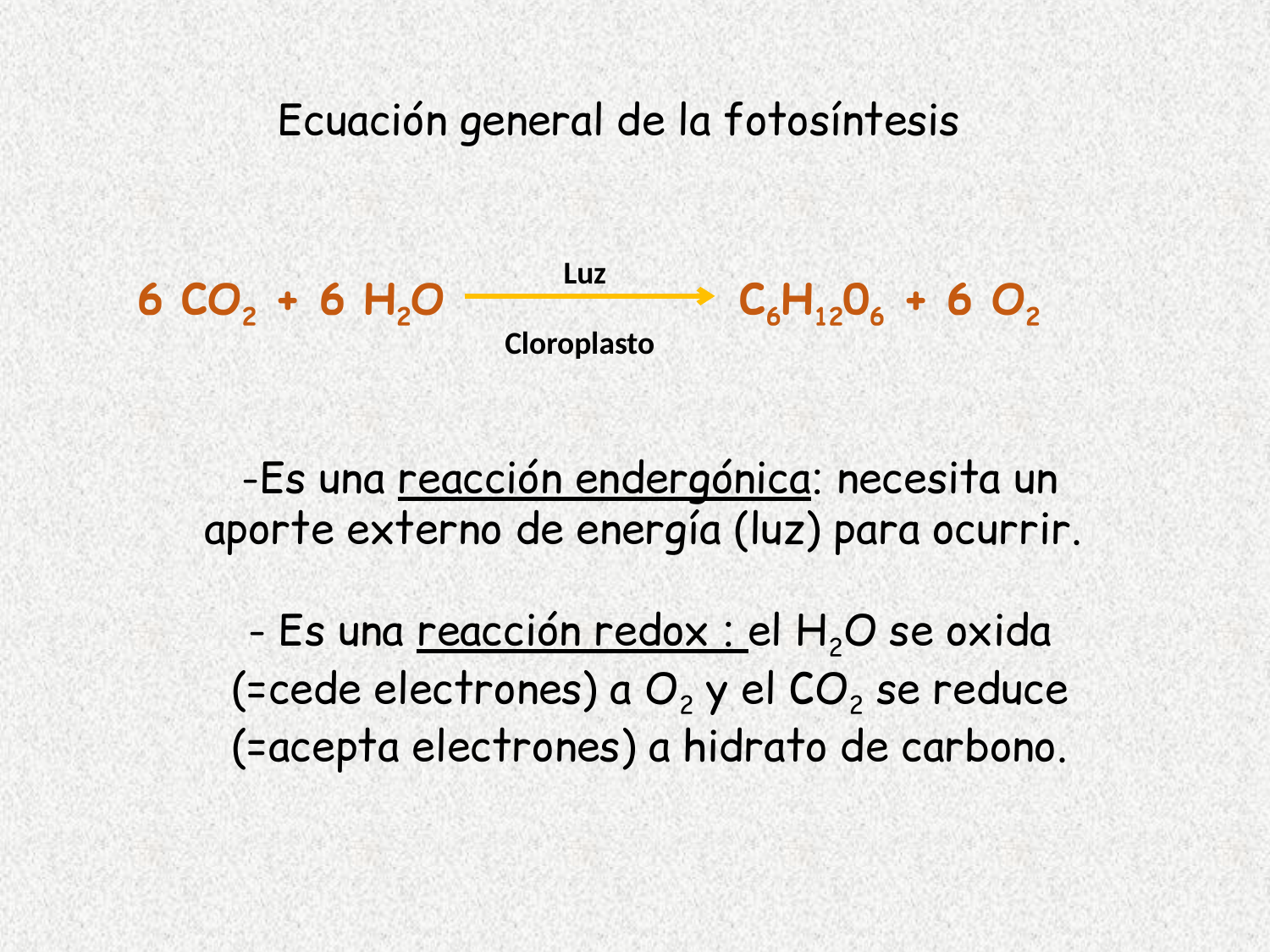

Ecuación general de la fotosíntesis
Luz
6 CO2 + 6 H2O                C6H1206 + 6 O2
Cloroplasto
-Es una reacción endergónica: necesita un aporte externo de energía (luz) para ocurrir.

- Es una reacción redox : el H2O se oxida (=cede electrones) a O2 y el CO2 se reduce (=acepta electrones) a hidrato de carbono.